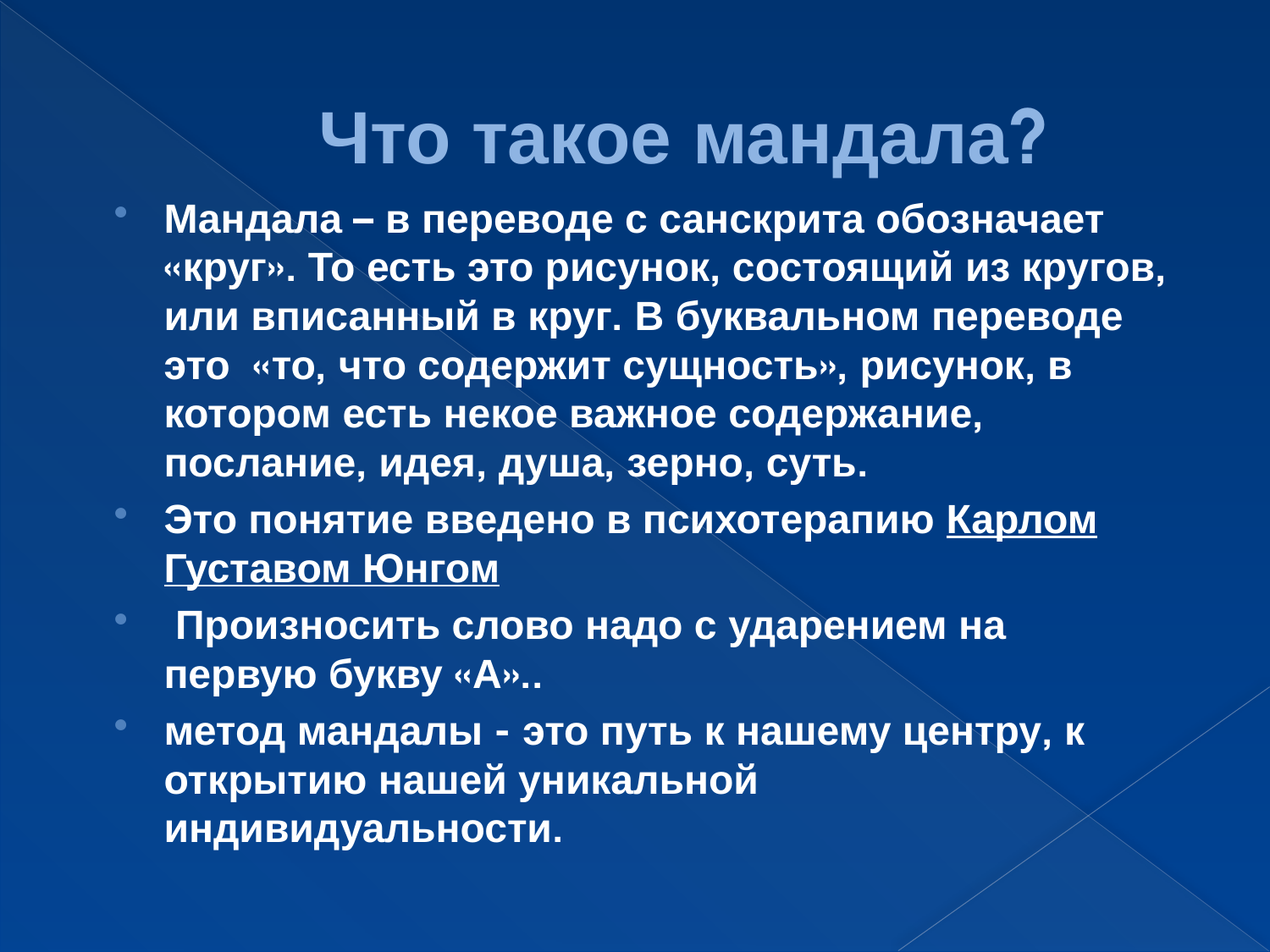

# Что такое мандала?
Мандала – в переводе с санскрита обозначает «круг». То есть это рисунок, состоящий из кругов, или вписанный в круг. В буквальном переводе это  «то, что содержит сущность», рисунок, в котором есть некое важное содержание, послание, идея, душа, зерно, суть.
Это понятие введено в психотерапию Карлом Густавом Юнгом
 Произносить слово надо с ударением на первую букву «А»..
метод мандалы - это путь к нашему центру, к открытию нашей уникальной индивидуальности.